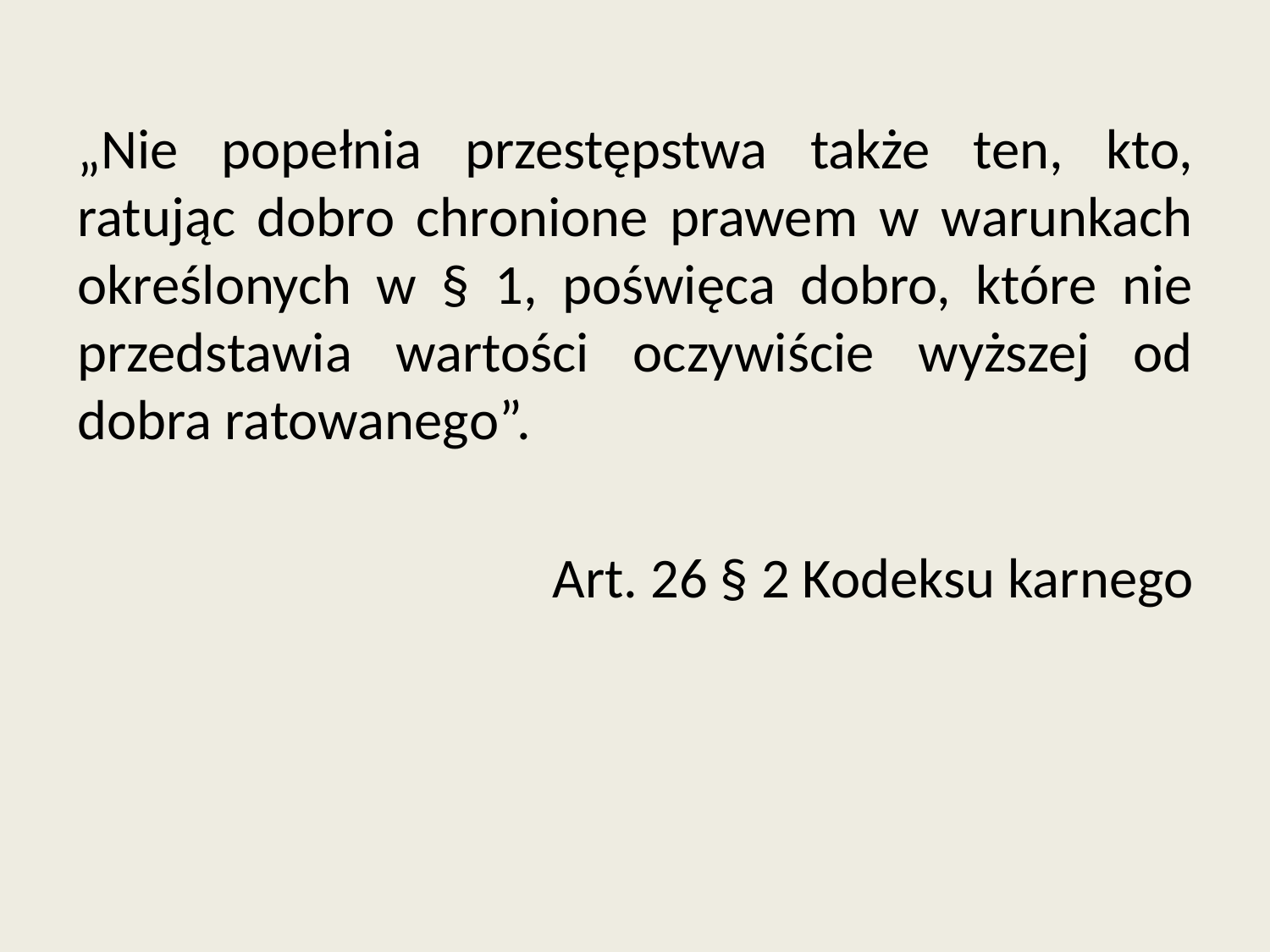

„Nie popełnia przestępstwa także ten, kto, ratując dobro chronione prawem w warunkach określonych w § 1, poświęca dobro, które nie przedstawia wartości oczywiście wyższej od dobra ratowanego”.

Art. 26 § 2 Kodeksu karnego